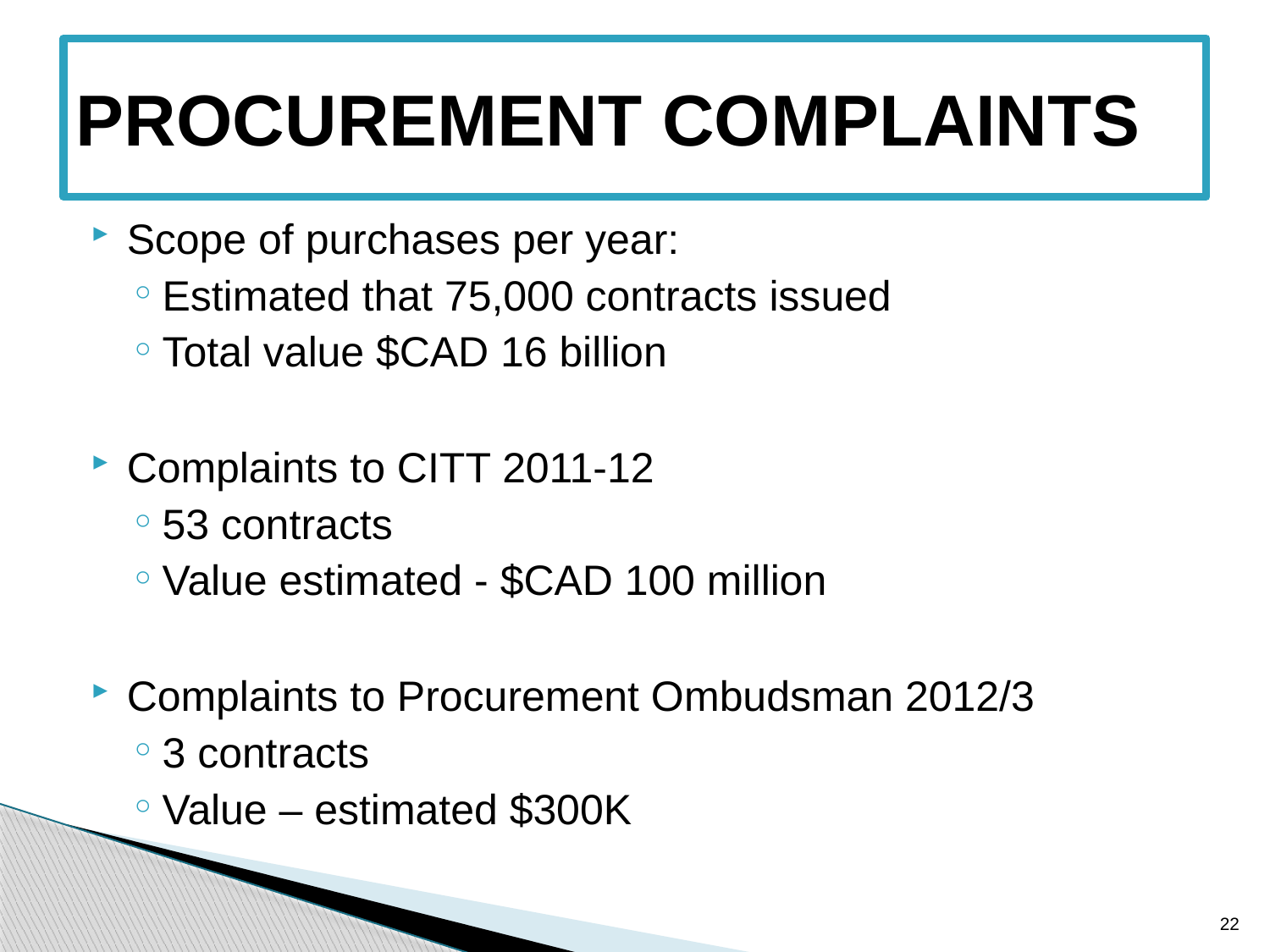

# PROCUREMENT COMPLAINTS
Scope of purchases per year:
Estimated that 75,000 contracts issued
Total value $CAD 16 billion

Complaints to CITT 2011-12
53 contracts
Value estimated - $CAD 100 million

Complaints to Procurement Ombudsman 2012/3
3 contracts
Value – estimated $300K
22